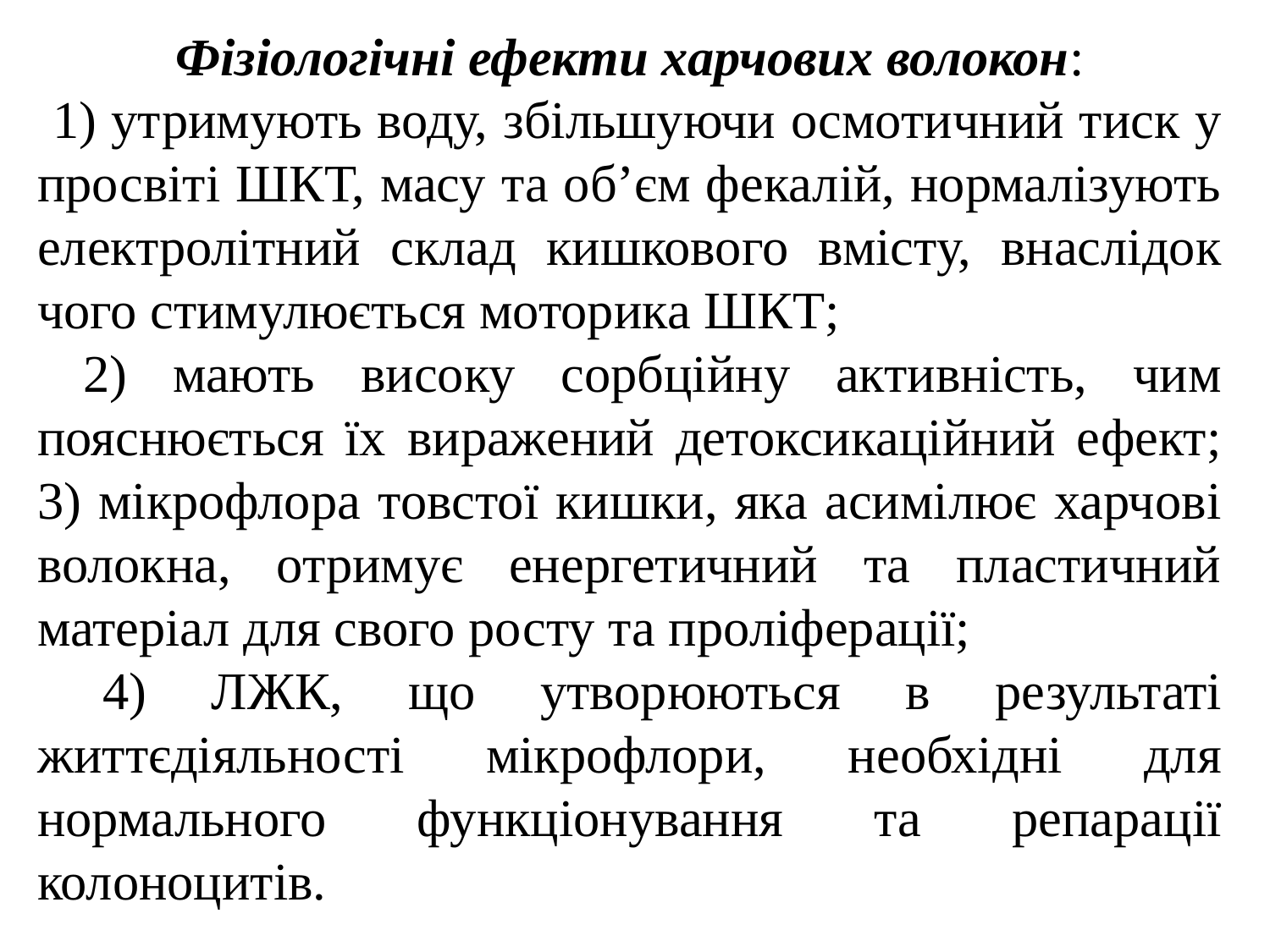

Фізіологічні ефекти харчових волокон:
 1) утримують воду, збільшуючи осмотичний тиск у просвіті ШКТ, масу та об’єм фекалій, нормалізують електролітний склад кишкового вмісту, внаслідок чого стимулюється моторика ШКТ;
 2) мають високу сорбційну активність, чим пояснюється їх виражений детоксикаційний ефект; 3) мікрофлора товстої кишки, яка асимілює харчові волокна, отримує енергетичний та пластичний матеріал для свого росту та проліферації;
 4) ЛЖК, що утворюються в результаті життєдіяльності мікрофлори, необхідні для нормального функціонування та репарації колоноцитів.